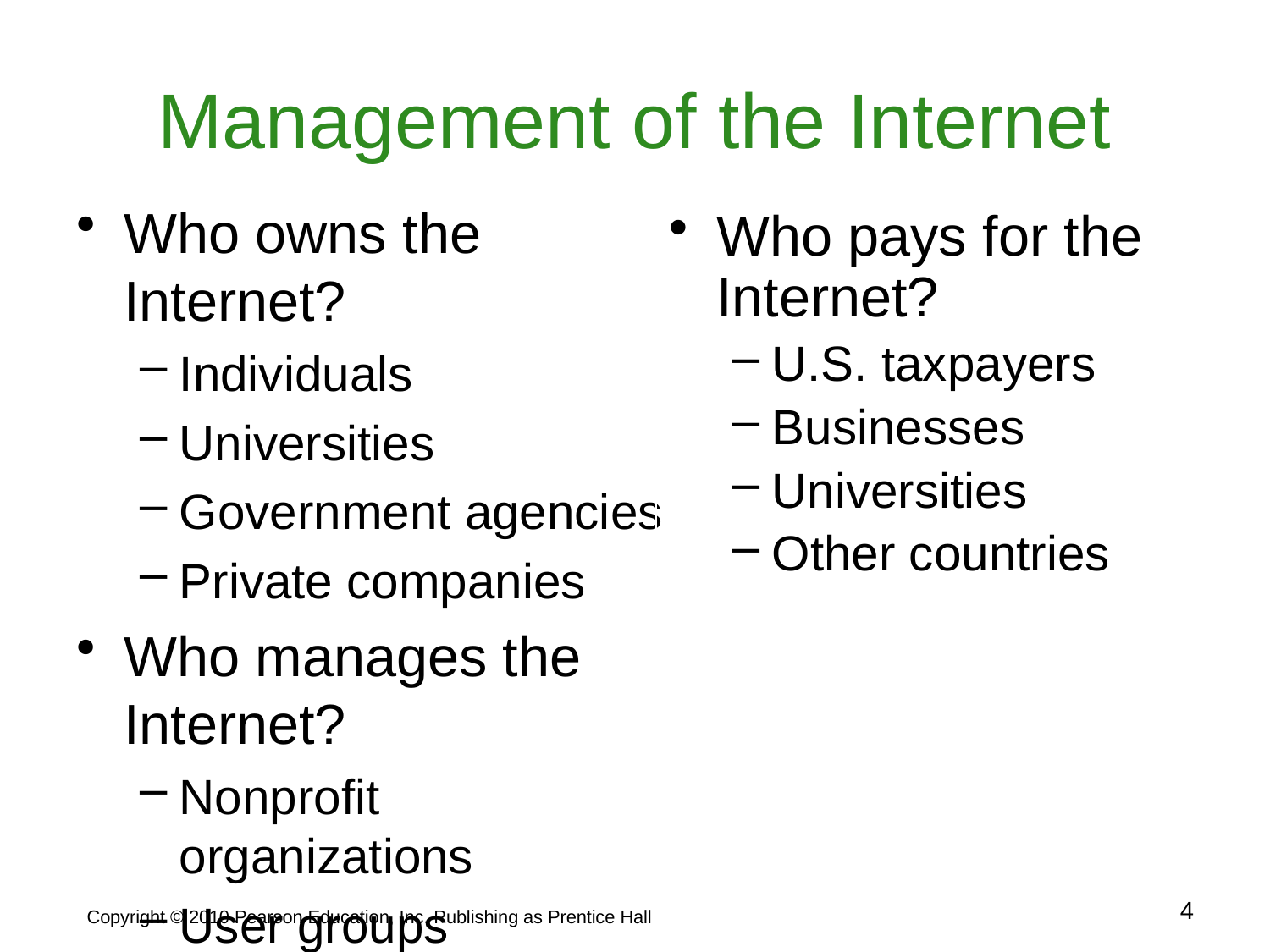

# Management of the Internet
Who owns the Internet?
Individuals
Universities
Government agencies
Private companies
Who manages the Internet?
Nonprofit organizations
User groups
Who pays for the Internet?
U.S. taxpayers
Businesses
Universities
Other countries
4
Copyright © 2010 Pearson Education, Inc. Publishing as Prentice Hall